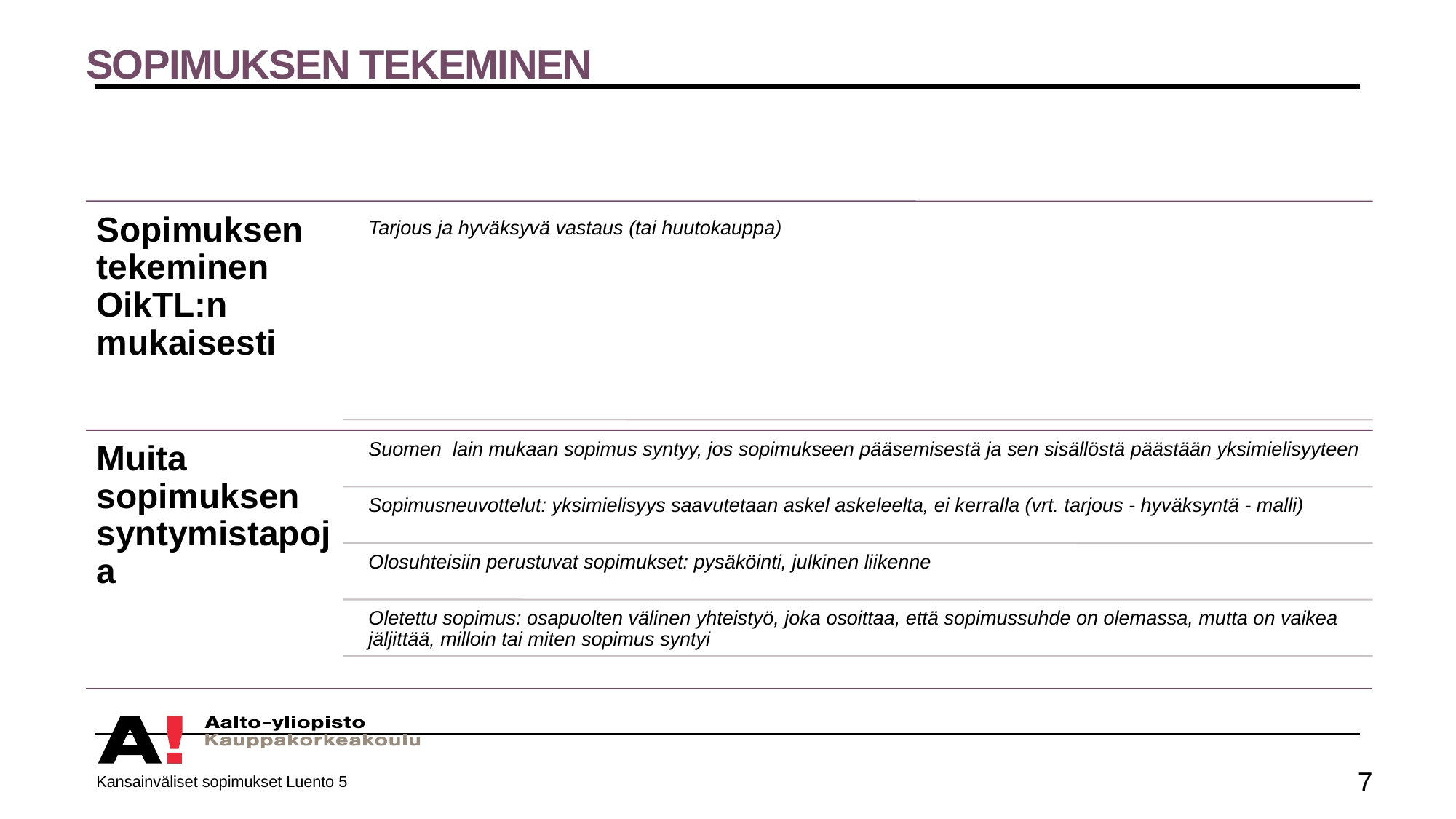

# Sopimuksen tekeminen
Sopimuksen tekeminen OikTL:n mukaisesti
Tarjous ja hyväksyvä vastaus (tai huutokauppa)
Muita sopimuksen syntymistapoja
Suomen  lain mukaan sopimus syntyy, jos sopimukseen pääsemisestä ja sen sisällöstä päästään yksimielisyyteen
Sopimusneuvottelut: yksimielisyys saavutetaan askel askeleelta, ei kerralla (vrt. tarjous - hyväksyntä - malli)
Olosuhteisiin perustuvat sopimukset: pysäköinti, julkinen liikenne
Oletettu sopimus: osapuolten välinen yhteistyö, joka osoittaa, että sopimussuhde on olemassa, mutta on vaikea jäljittää, milloin tai miten sopimus syntyi
Kansainväliset sopimukset Luento 5
7